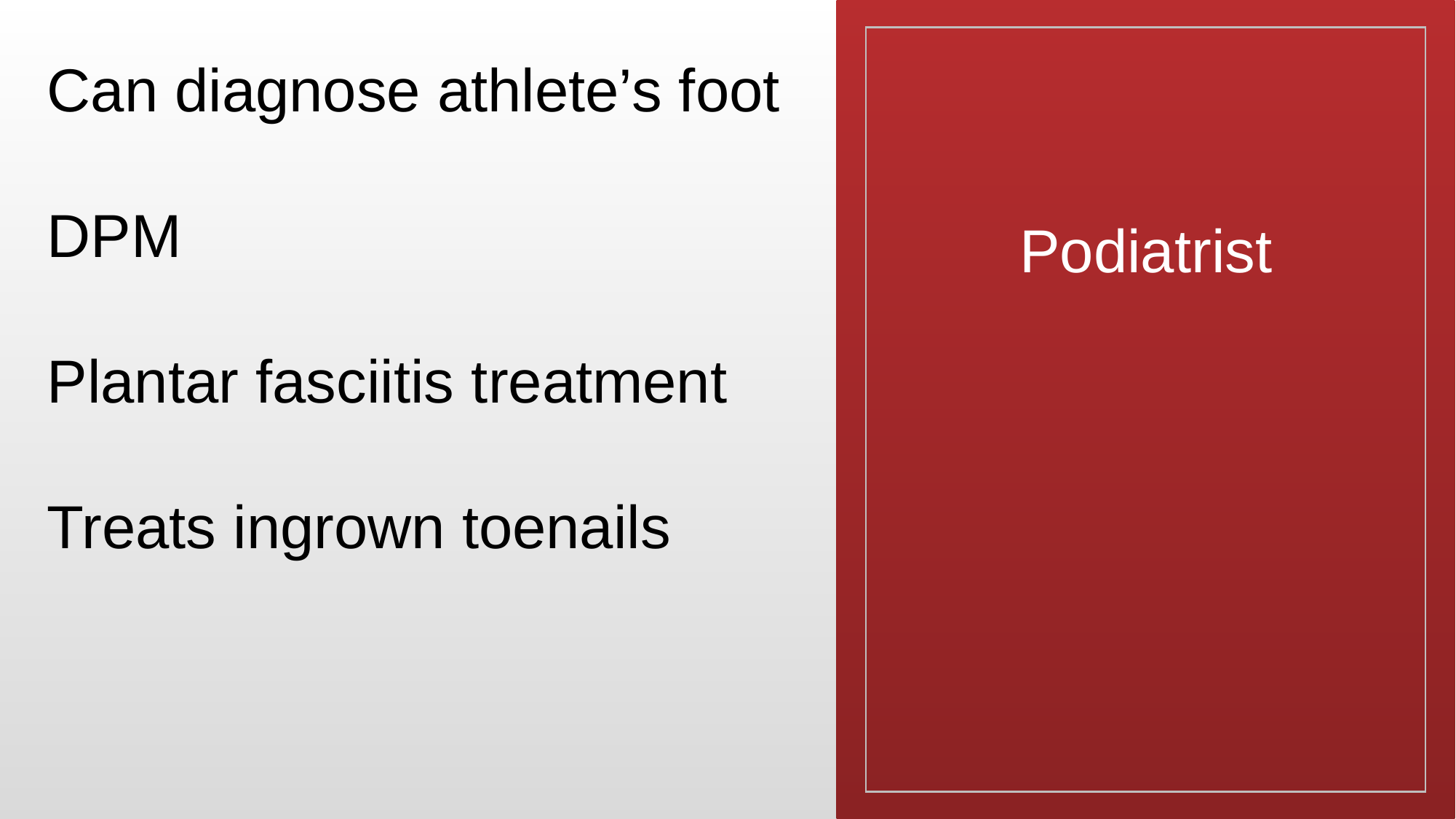

Can diagnose athlete’s foot

DPM

Plantar fasciitis treatment

Treats ingrown toenails

# Podiatrist